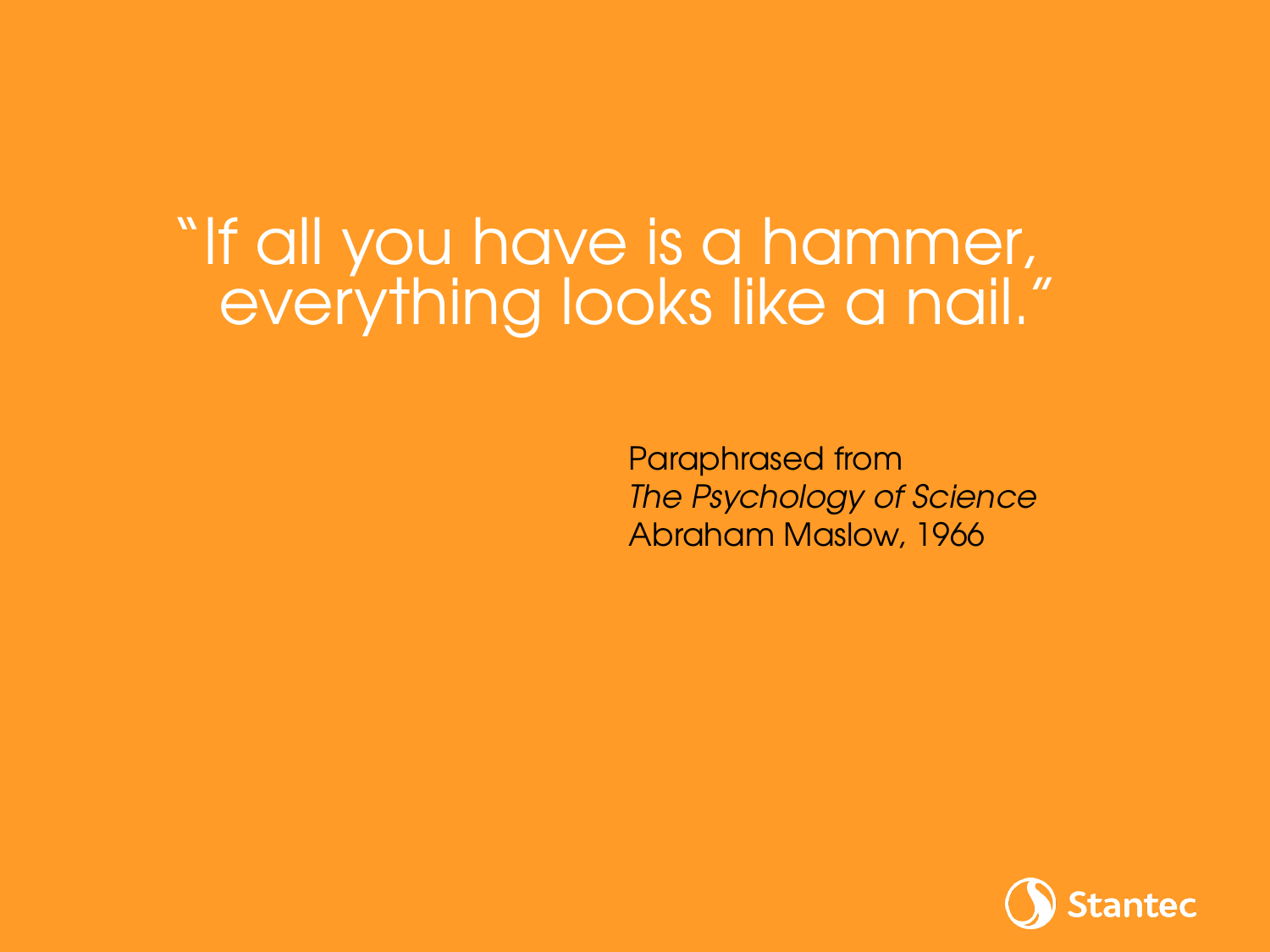

“If all you have is a hammer, everything looks like a nail.”
Paraphrased from
The Psychology of Science
Abraham Maslow, 1966